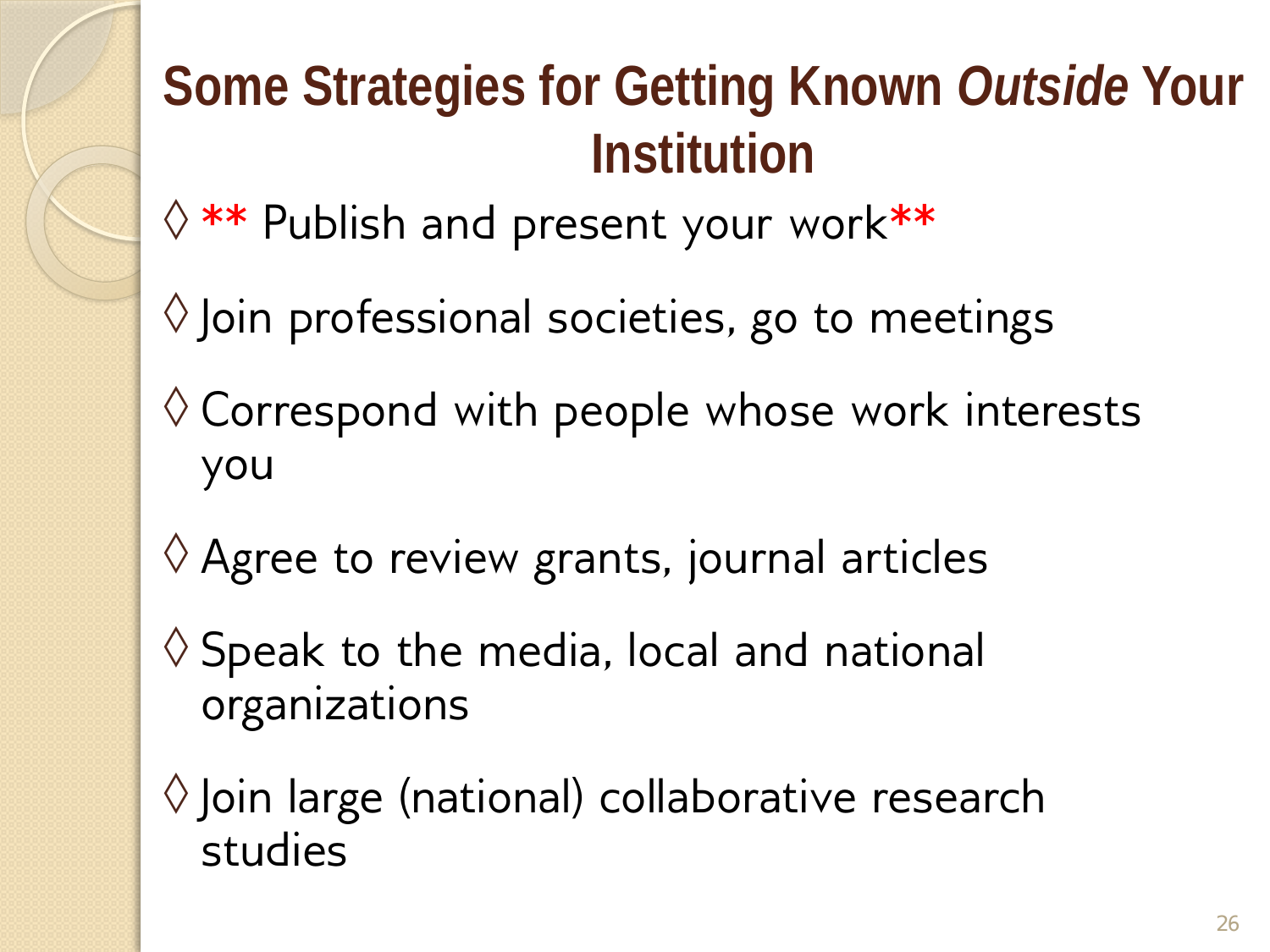

# Some Strategies for Getting Known Outside Your Institution
** Publish and present your work**

Join professional societies, go to meetings

Correspond with people whose work interests you

Agree to review grants, journal articles

Speak to the media, local and national organizations

Join large (national) collaborative research studies
26